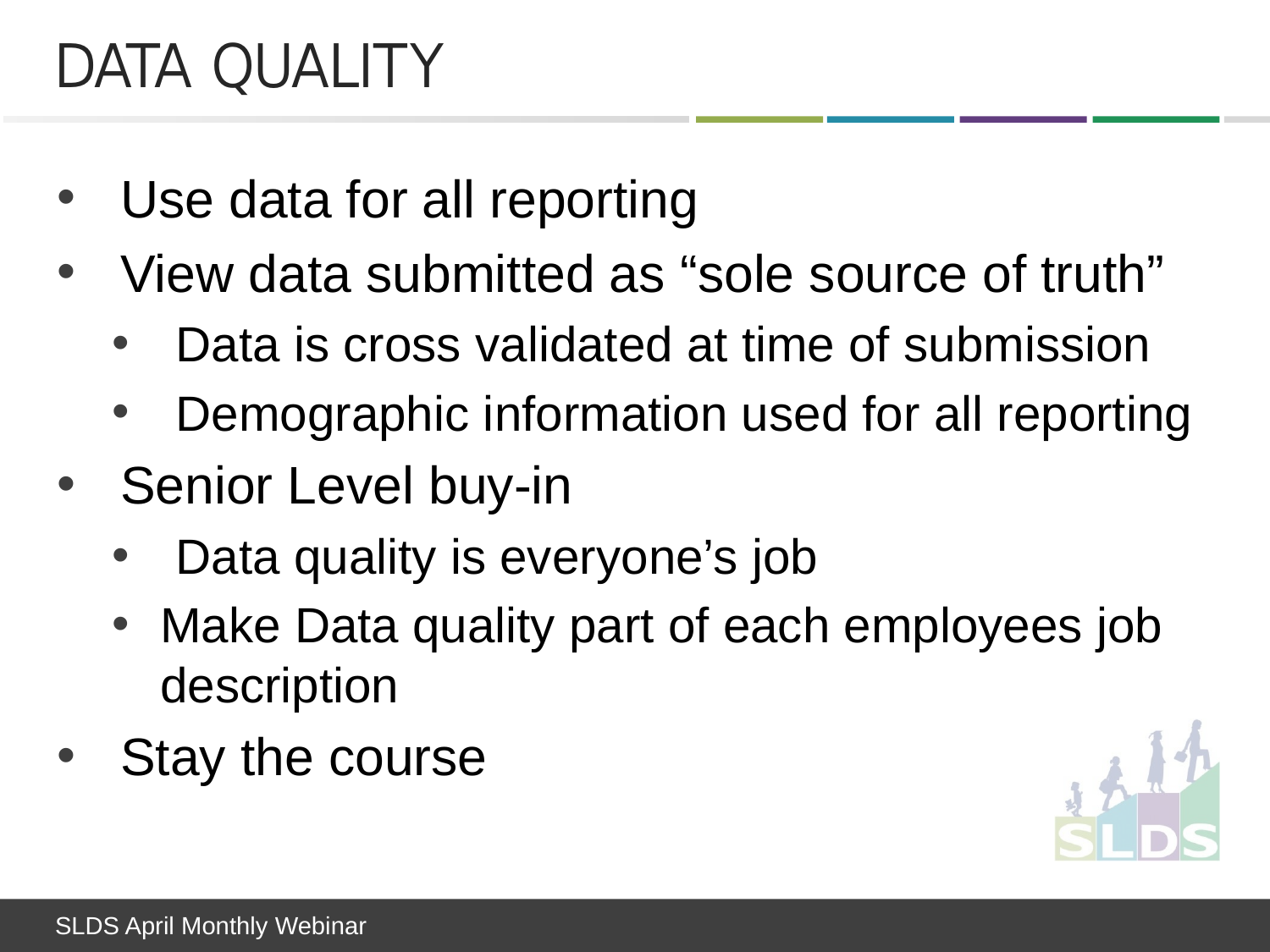

# Data Quality
Use data for all reporting
View data submitted as “sole source of truth”
Data is cross validated at time of submission
Demographic information used for all reporting
Senior Level buy-in
Data quality is everyone’s job
Make Data quality part of each employees job description
Stay the course